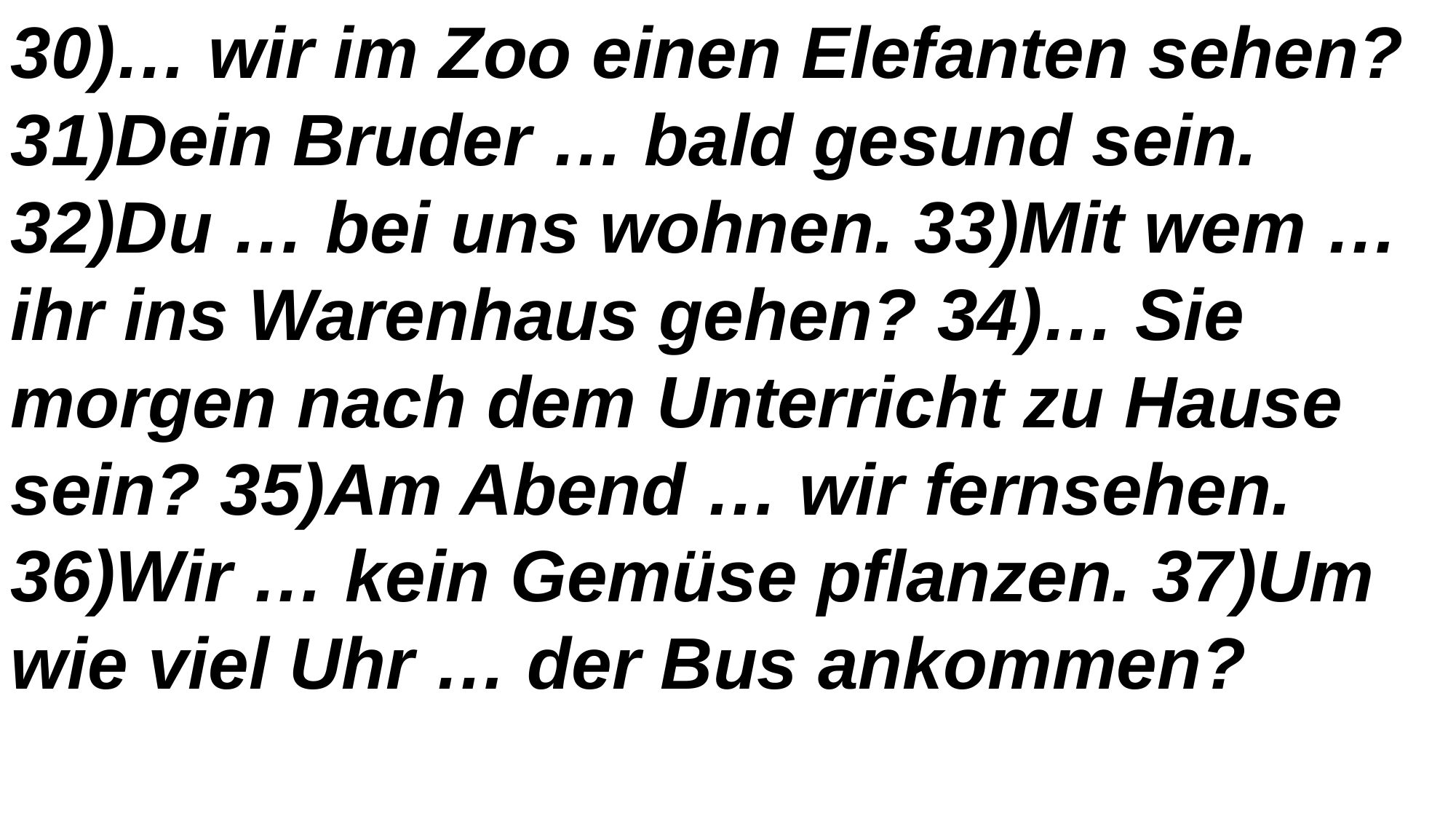

30)… wir im Zoo einen Elefanten sehen? 31)Dein Bruder … bald gesund sein. 32)Du … bei uns wohnen. 33)Mit wem … ihr ins Warenhaus gehen? 34)… Sie morgen nach dem Unterricht zu Hause sein? 35)Am Abend … wir fernsehen. 36)Wir … kein Gemüse pflanzen. 37)Um wie viel Uhr … der Bus ankommen?